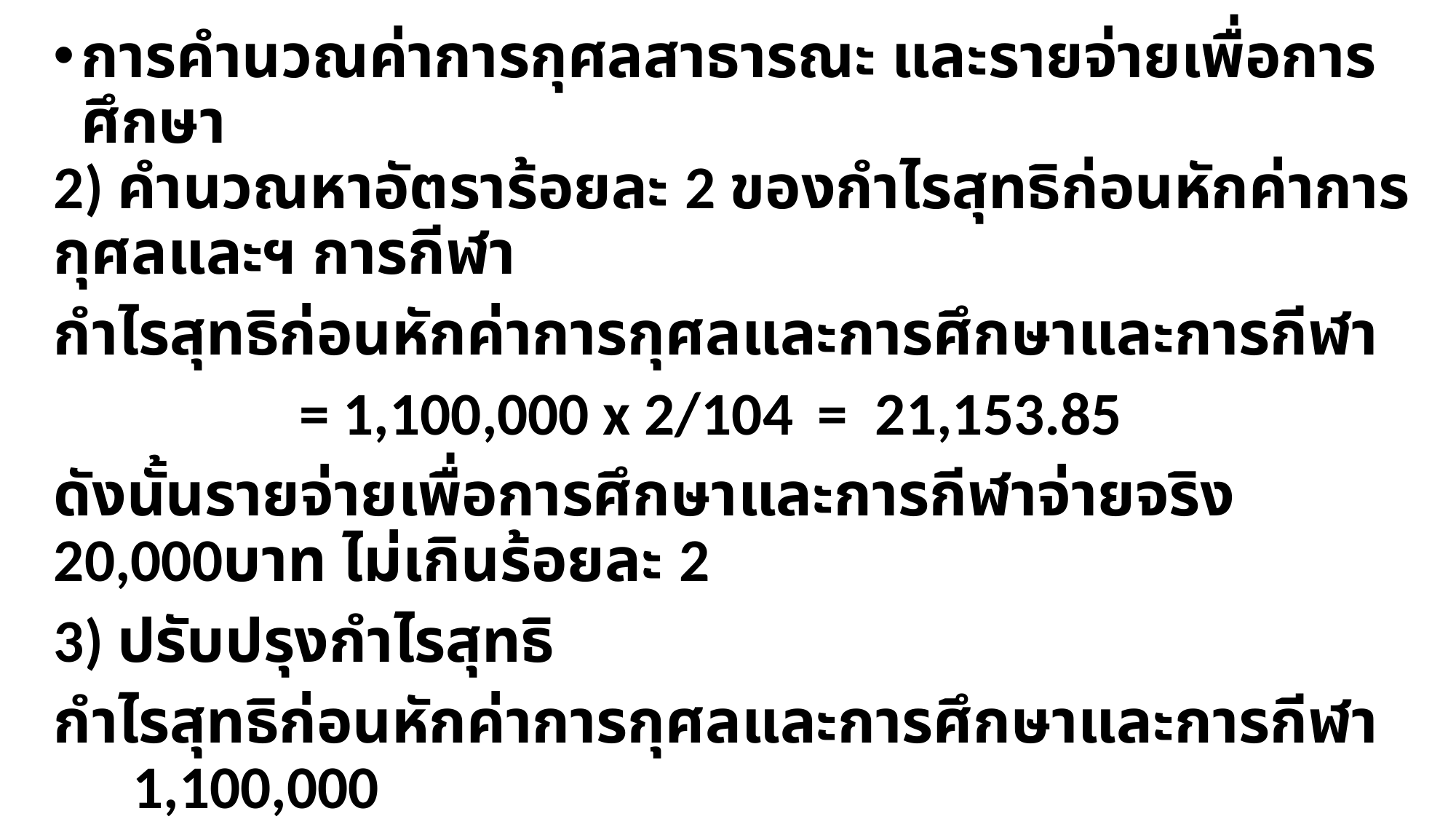

การคำนวณค่าการกุศลสาธารณะ และรายจ่ายเพื่อการศึกษา
2) คำนวณหาอัตราร้อยละ 2 ของกำไรสุทธิก่อนหักค่าการกุศลและฯ การกีฬา
กำไรสุทธิก่อนหักค่าการกุศลและการศึกษาและการกีฬา
                  = 1,100,000 x 2/104	=  21,153.85
ดังนั้นรายจ่ายเพื่อการศึกษาและการกีฬาจ่ายจริง 20,000บาท ไม่เกินร้อยละ 2
3) ปรับปรุงกำไรสุทธิ
กำไรสุทธิก่อนหักค่าการกุศลและการศึกษาและการกีฬา         1,100,000
หัก  รายจ่ายเพื่อการศึกษา				                     20,000
  กำไรสุทธิที่หักรายจ่ายเพื่อการศึกษา			         1,080,000